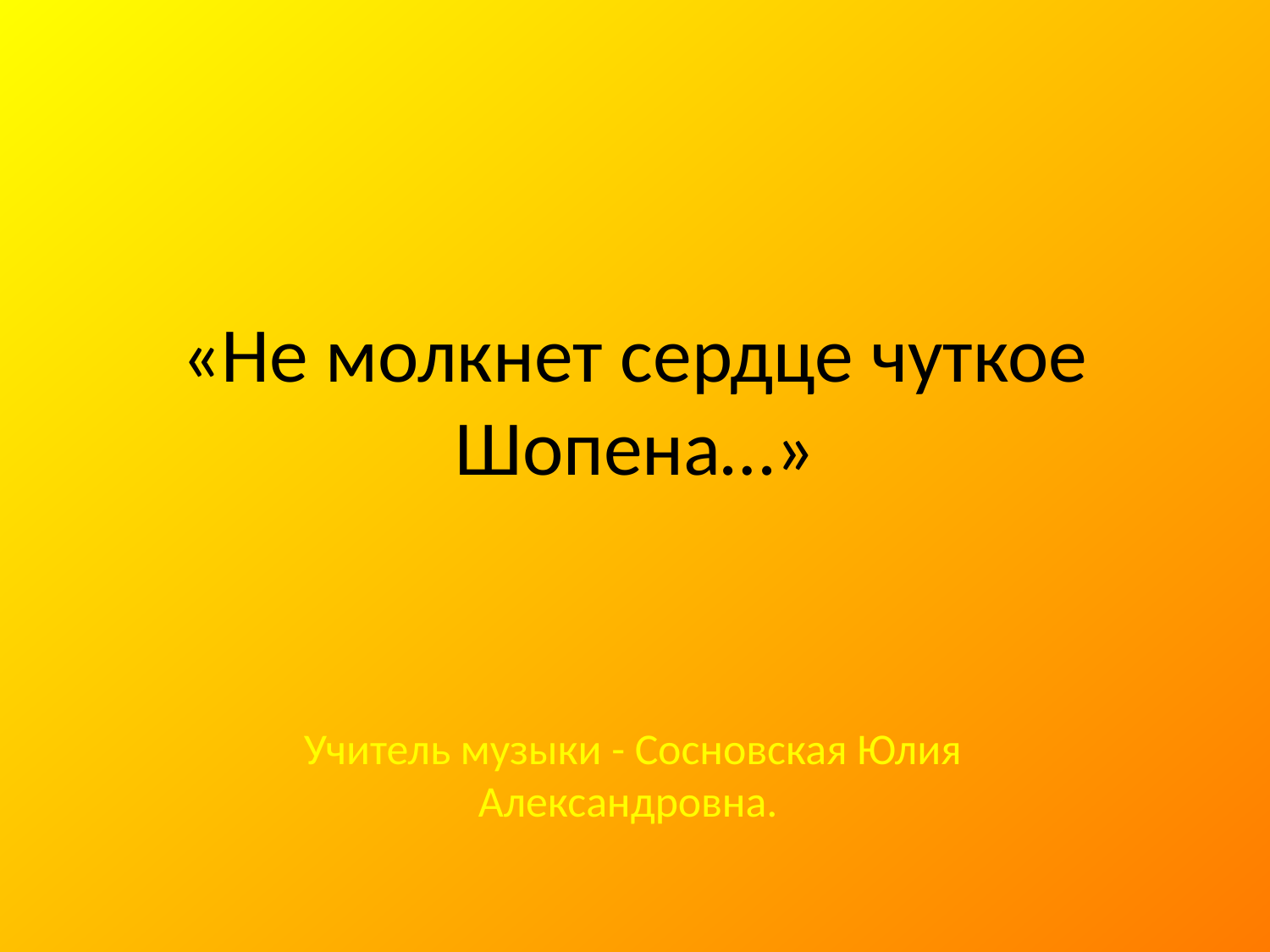

# «Не молкнет сердце чуткое Шопена…»
Учитель музыки - Сосновская Юлия Александровна.